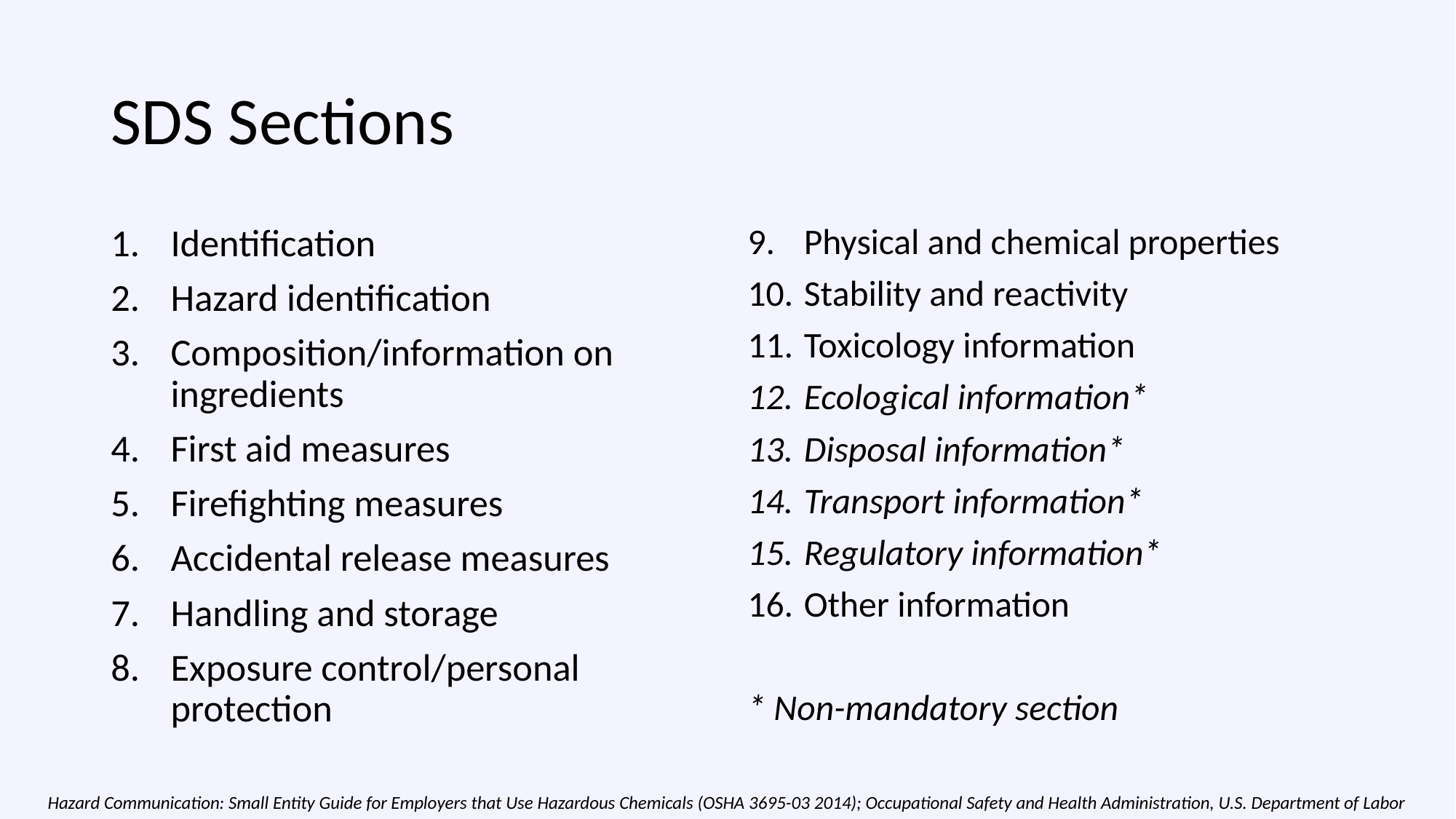

# SDS Sections
Identification
Hazard identification
Composition/information on ingredients
First aid measures
Firefighting measures
Accidental release measures
Handling and storage
Exposure control/personal protection
Physical and chemical properties
Stability and reactivity
Toxicology information
Ecological information*
Disposal information*
Transport information*
Regulatory information*
Other information

* Non-mandatory section
Hazard Communication: Small Entity Guide for Employers that Use Hazardous Chemicals (OSHA 3695-03 2014); Occupational Safety and Health Administration, U.S. Department of Labor